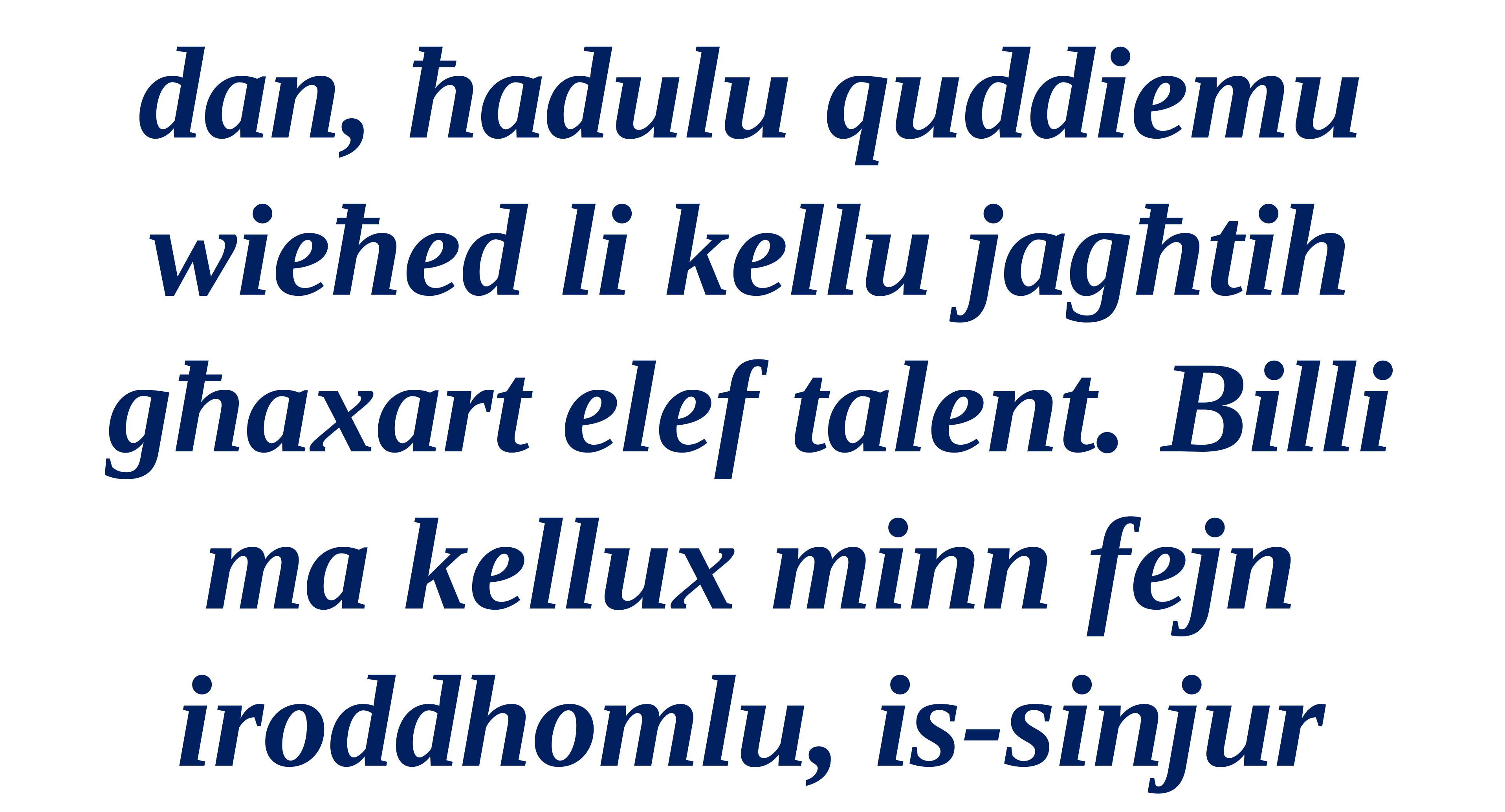

dan, ħadulu quddiemu wieħed li kellu jagħtih għaxart elef talent. Billi ma kellux minn fejn iroddhomlu, is-sinjur